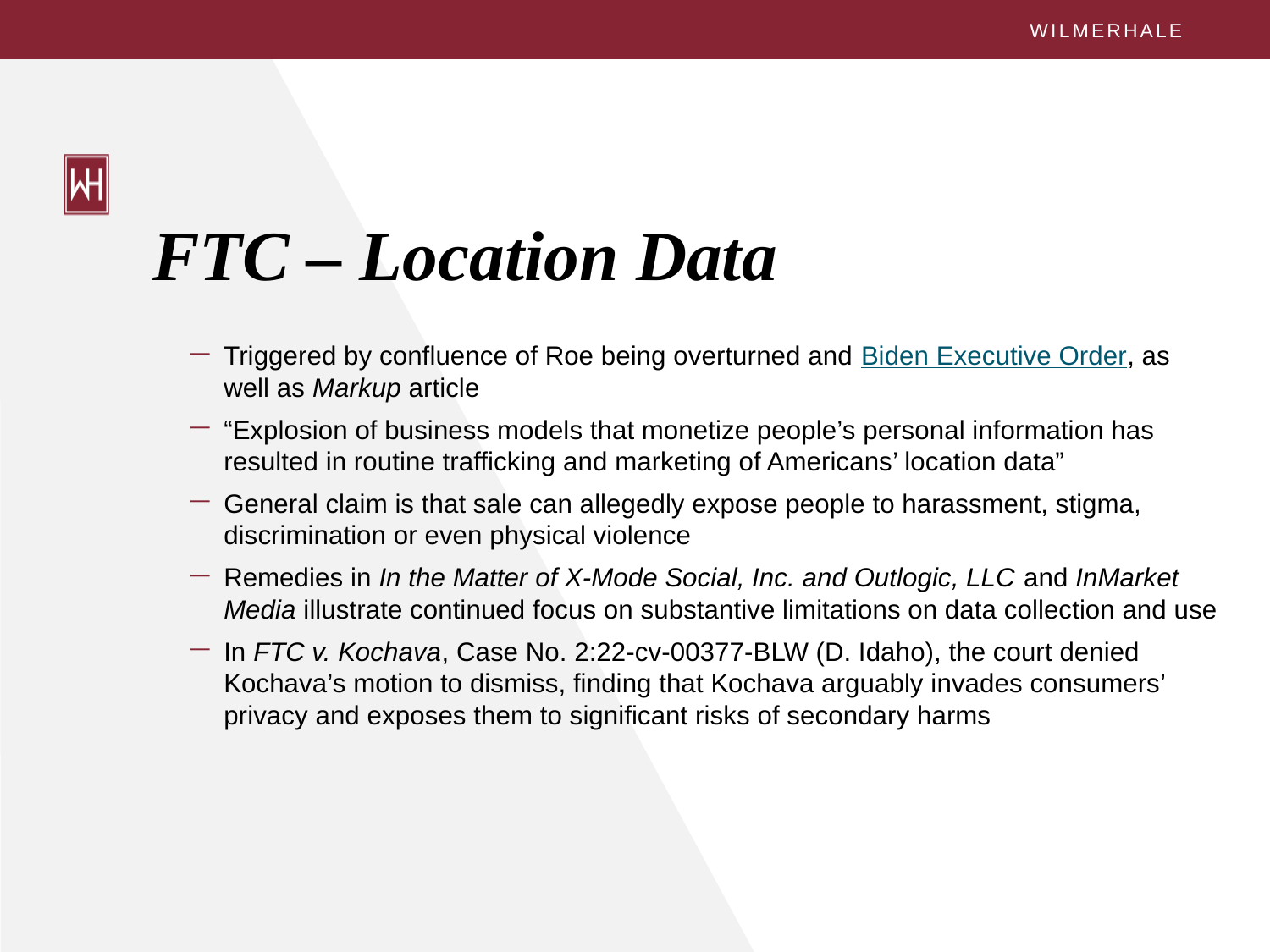

# FTC – Location Data
Triggered by confluence of Roe being overturned and Biden Executive Order, as well as Markup article
“Explosion of business models that monetize people’s personal information has resulted in routine trafficking and marketing of Americans’ location data”
General claim is that sale can allegedly expose people to harassment, stigma, discrimination or even physical violence
Remedies in In the Matter of X-Mode Social, Inc. and Outlogic, LLC and InMarket Media illustrate continued focus on substantive limitations on data collection and use
In FTC v. Kochava, Case No. 2:22-cv-00377-BLW (D. Idaho), the court denied Kochava’s motion to dismiss, finding that Kochava arguably invades consumers’ privacy and exposes them to significant risks of secondary harms